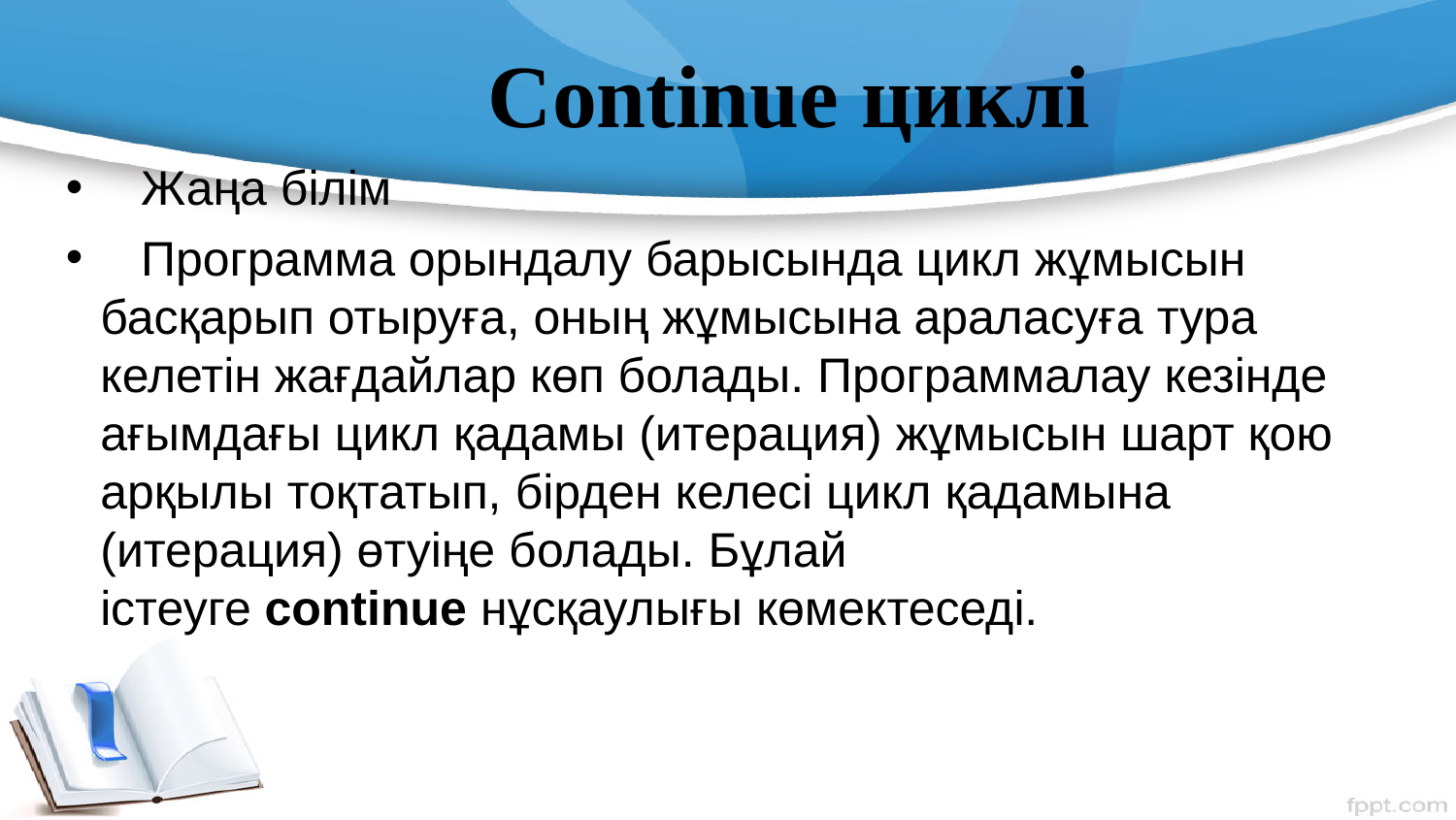

Continue циклі
   Жаңа білім
   Программа орындалу барысында цикл жұмысын басқарып отыруға, оның жұмысына араласуға тура келетін жағдайлар көп болады. Программалау кезінде ағымдағы цикл қадамы (итерация) жұмысын шарт қою арқылы тоқтатып, бірден келесі цикл қадамына (итерация) өтуіңе болады. Бұлай істеуге continue нұсқаулығы көмектеседі.